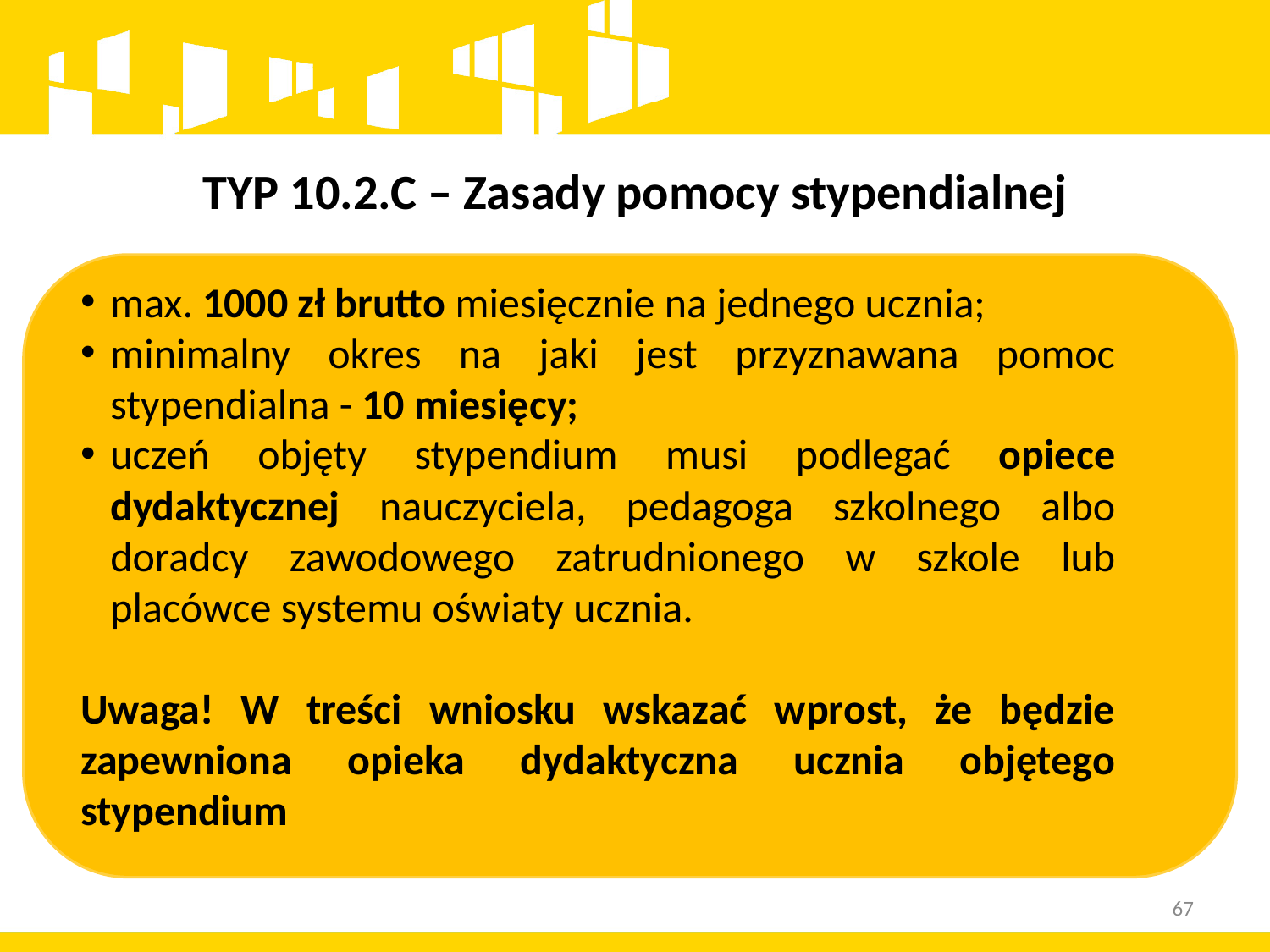

# TYP 10.2.C – Zasady pomocy stypendialnej

max. 1000 zł brutto miesięcznie na jednego ucznia;
minimalny okres na jaki jest przyznawana pomoc stypendialna - 10 miesięcy;
uczeń objęty stypendium musi podlegać opiece dydaktycznej nauczyciela, pedagoga szkolnego albo doradcy zawodowego zatrudnionego w szkole lub placówce systemu oświaty ucznia.

Uwaga! W treści wniosku wskazać wprost, że będzie zapewniona opieka dydaktyczna ucznia objętego stypendium

67